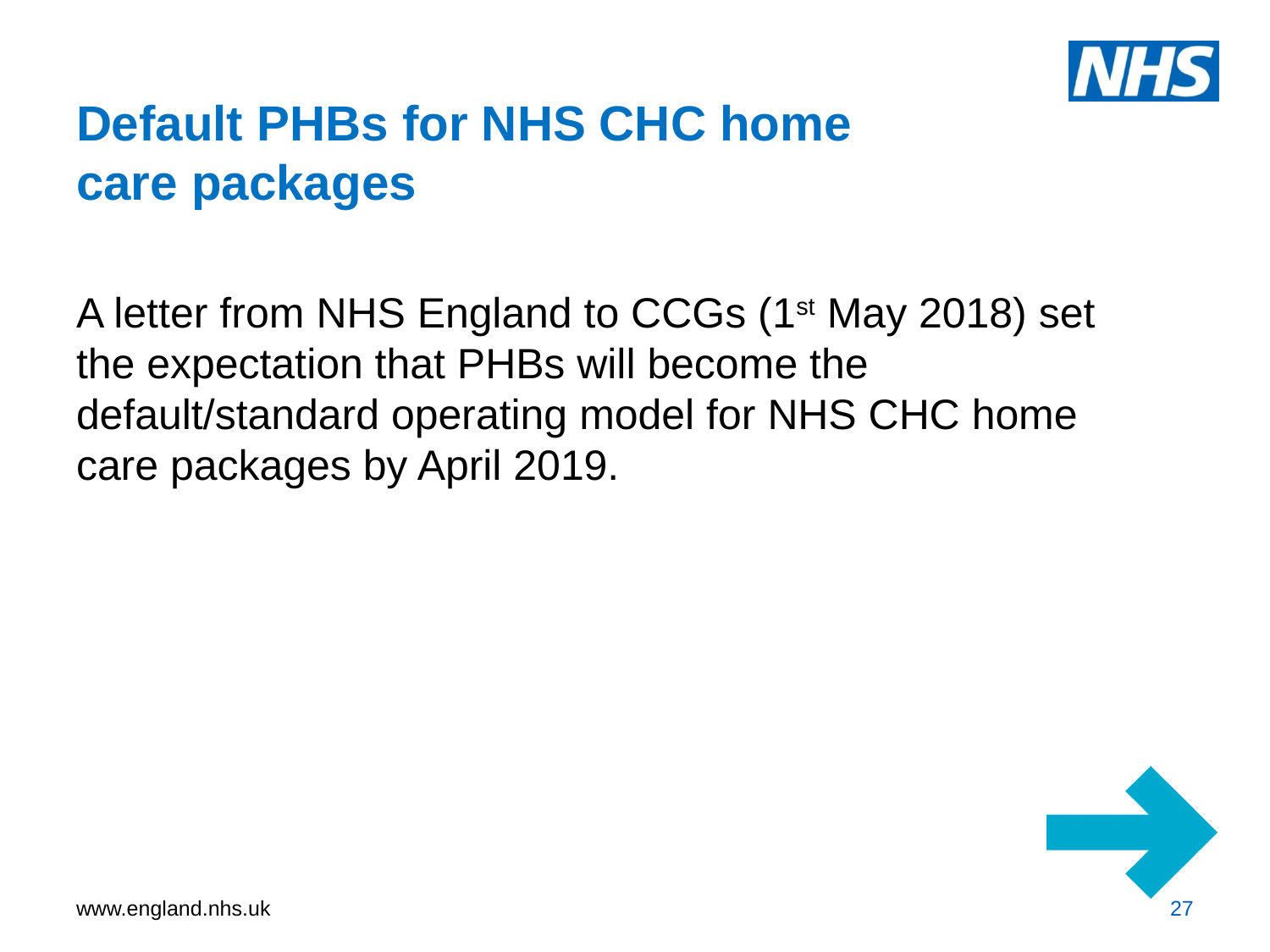

# Default PHBs for NHS CHC home care packages
A letter from NHS England to CCGs (1st May 2018) set the expectation that PHBs will become the default/standard operating model for NHS CHC home care packages by April 2019.

27